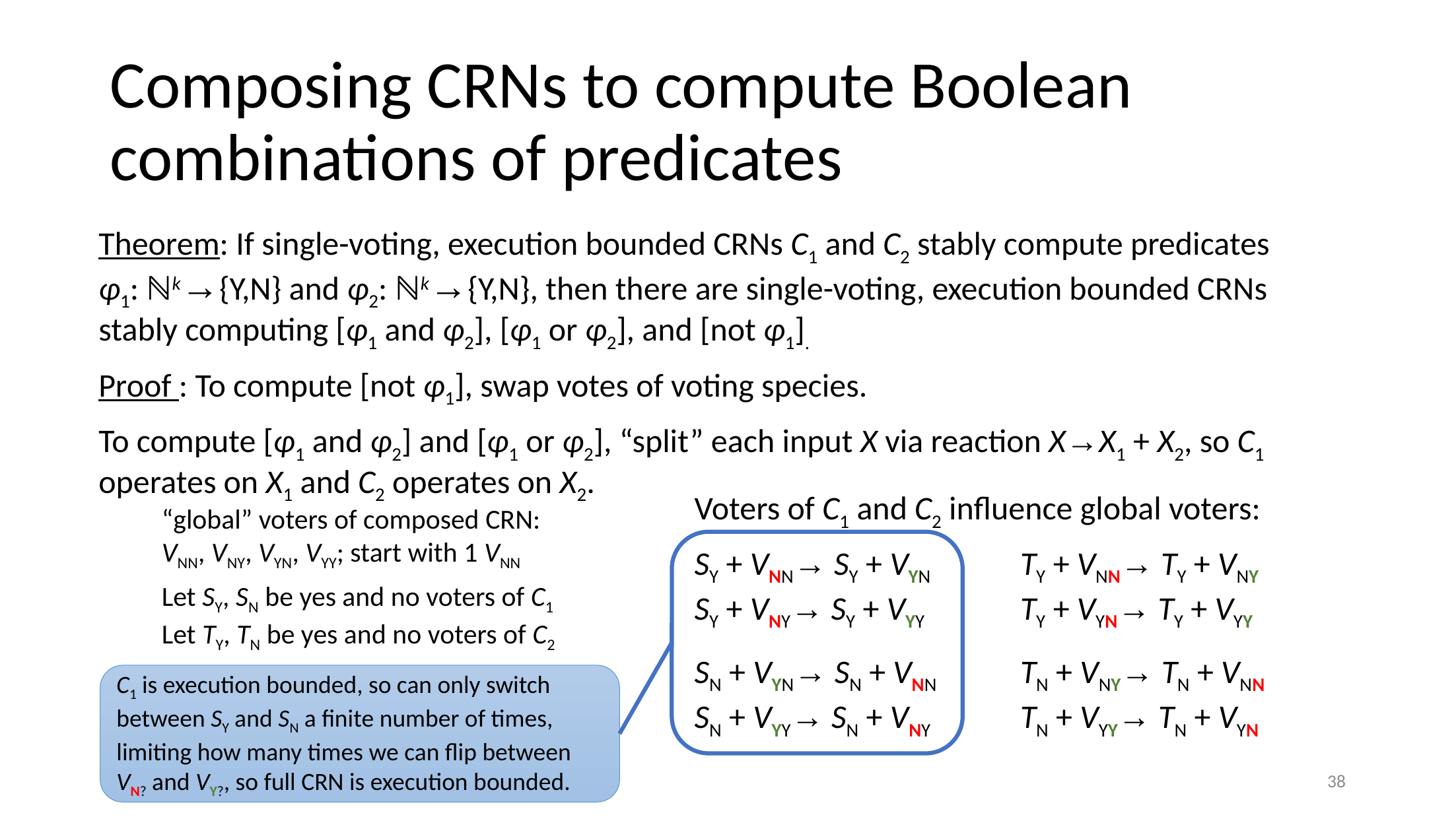

# Composing CRNs to compute Boolean combinations of predicates
Theorem: If single-voting, execution bounded CRNs C1 and C2 stably compute predicates      φ1: ℕk→{Y,N} and φ2: ℕk→{Y,N}, then there are single-voting, execution bounded CRNs stably computing [φ1 and φ2], [φ1 or φ2], and [not φ1].
Proof : To compute [not φ1], swap votes of voting species.
To compute [φ1 and φ2] and [φ1 or φ2], “split” each input X via reaction X→X1 + X2, so C1 operates on X1 and C2 operates on X2.
Voters of C1 and C2 influence global voters:
“global” voters of composed CRN:
VNN, VNY, VYN, VYY; start with 1 VNN

C1 is execution bounded, so can only switch between SY and SN a finite number of times, limiting how many times we can flip between VN? and VY?, so full CRN is execution bounded.
SY + VNN→ SY + VYN
SY + VNY→ SY + VYY
TY + VNN→ TY + VNY
TY + VYN→ TY + VYY
Let SY, SN be yes and no voters of C1
Let TY, TN be yes and no voters of C2
SN + VYN→ SN + VNN
SN + VYY→ SN + VNY
TN + VNY→ TN + VNN
TN + VYY→ TN + VYN
38